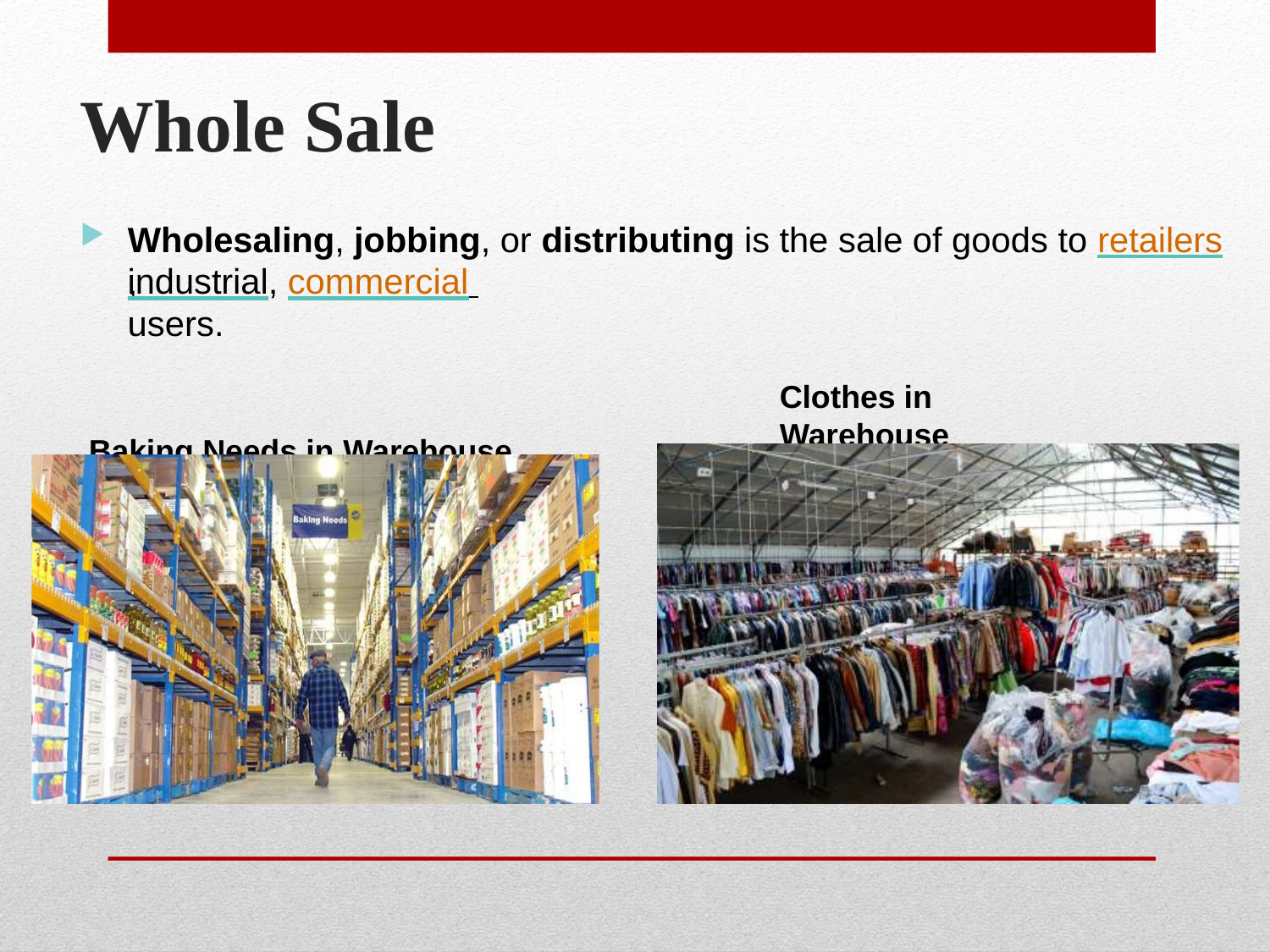

# Whole Sale
Wholesaling, jobbing, or distributing is the sale of goods to retailers,
industrial, commercial users.

Baking Needs in Warehouse
Clothes in Warehouse